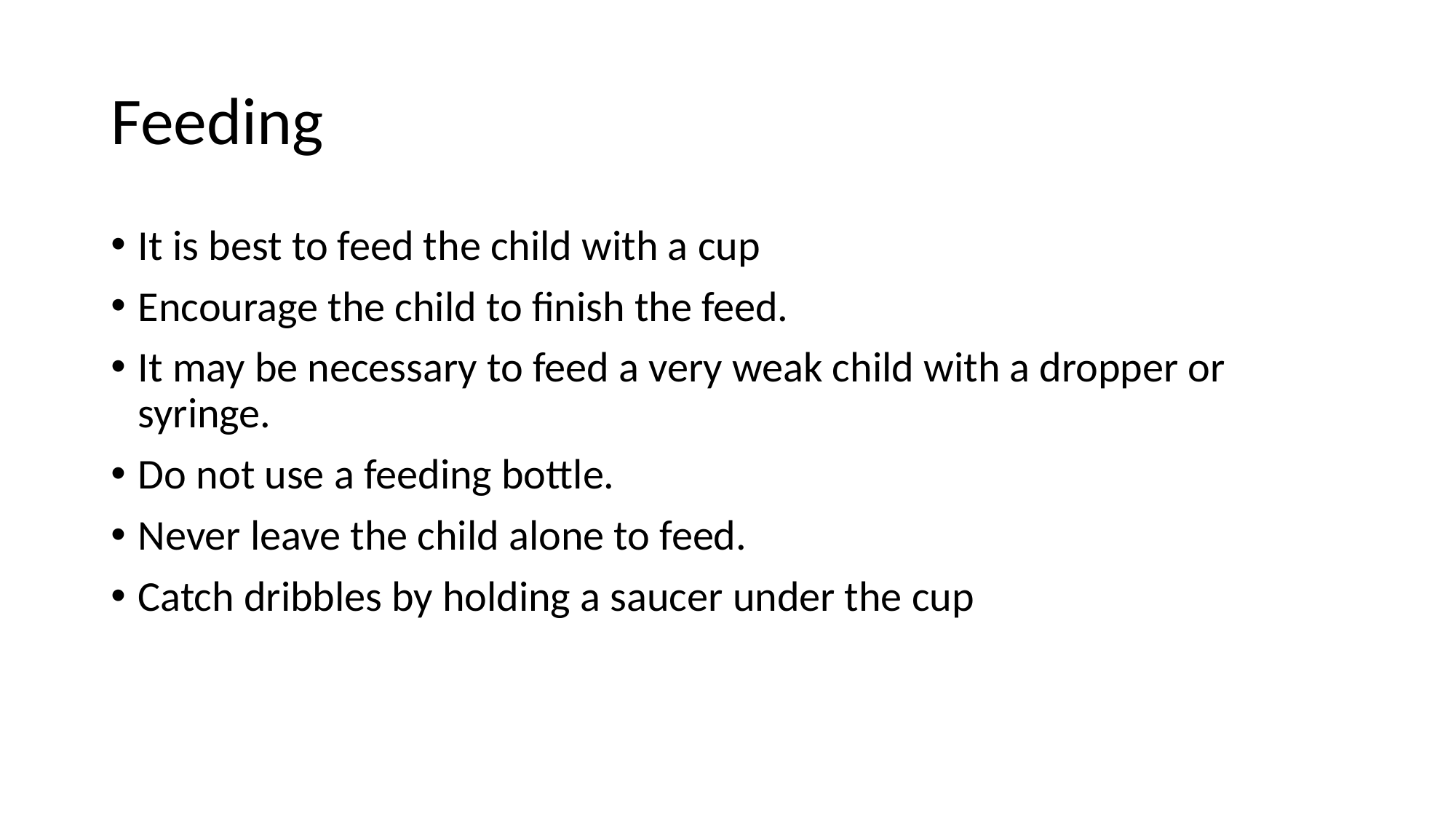

# Feeding
It is best to feed the child with a cup
Encourage the child to finish the feed.
It may be necessary to feed a very weak child with a dropper or syringe.
Do not use a feeding bottle.
Never leave the child alone to feed.
Catch dribbles by holding a saucer under the cup